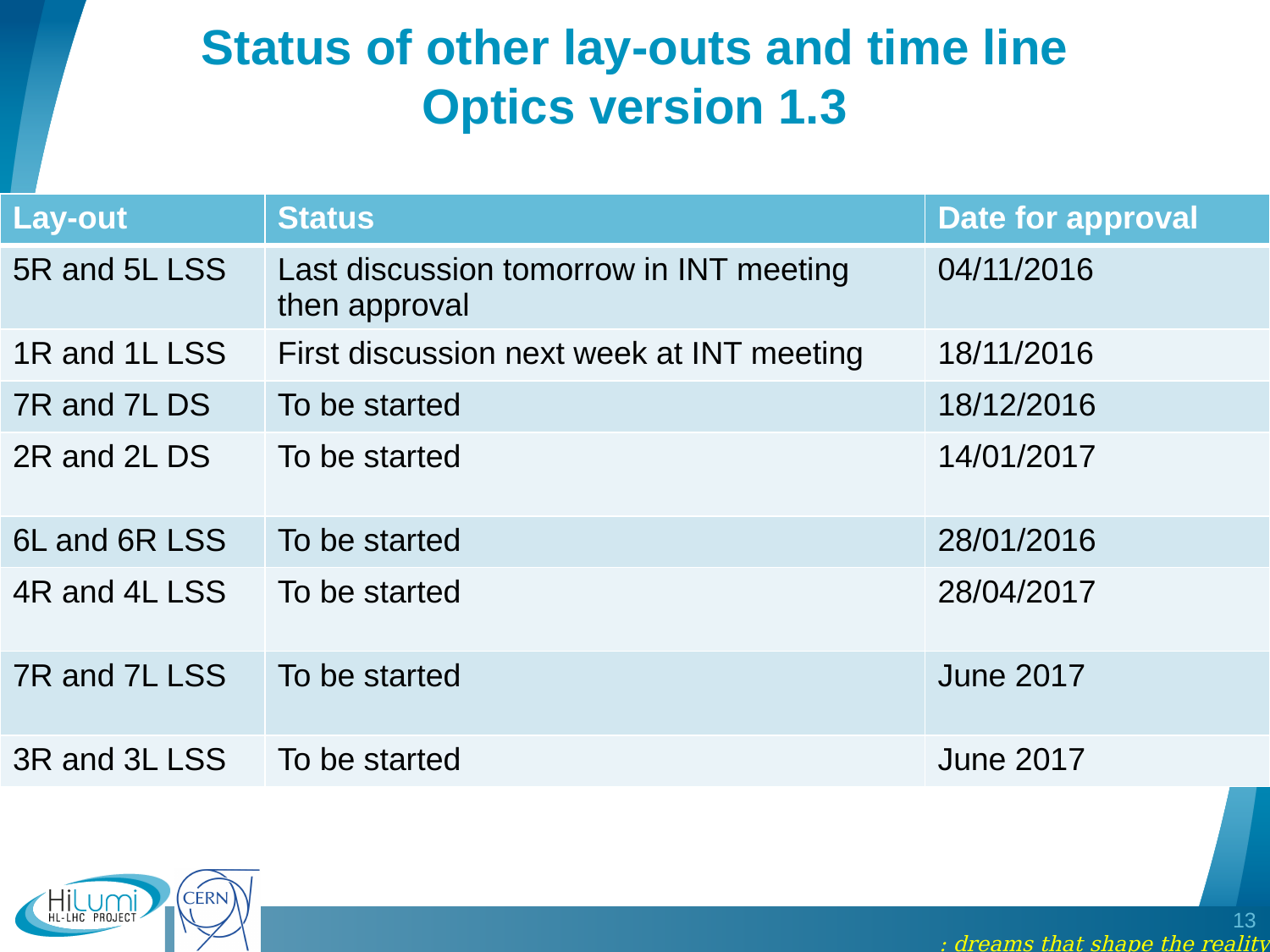

# Status of other lay-outs and time line Optics version 1.3
| Lay-out | Status | Date for approval |
| --- | --- | --- |
| 5R and 5L LSS | Last discussion tomorrow in INT meeting then approval | 04/11/2016 |
| 1R and 1L LSS | First discussion next week at INT meeting | 18/11/2016 |
| 7R and 7L DS | To be started | 18/12/2016 |
| 2R and 2L DS | To be started | 14/01/2017 |
| 6L and 6R LSS | To be started | 28/01/2016 |
| 4R and 4L LSS | To be started | 28/04/2017 |
| 7R and 7L LSS | To be started | June 2017 |
| 3R and 3L LSS | To be started | June 2017 |
13